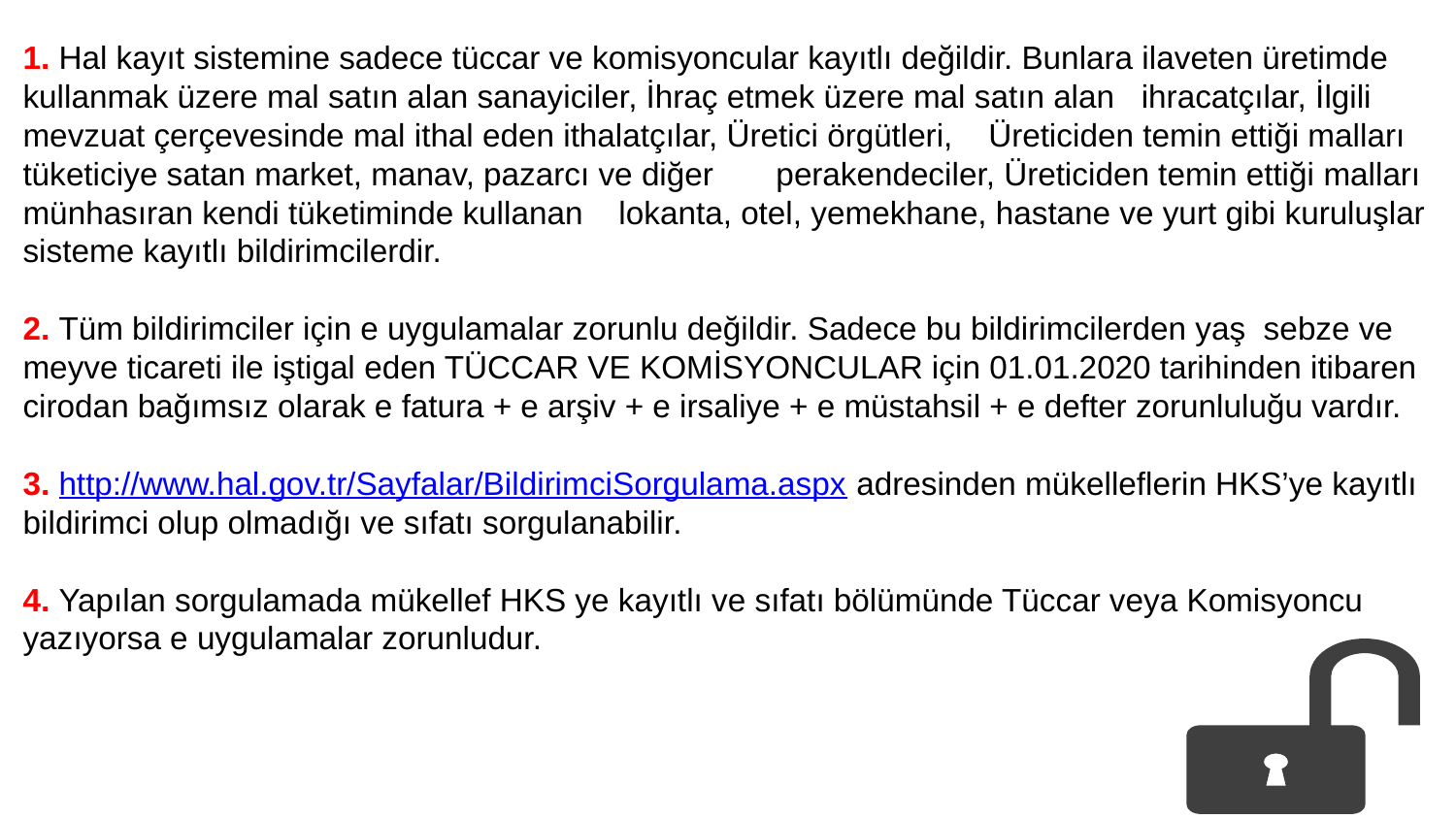

1. Hal kayıt sistemine sadece tüccar ve komisyoncular kayıtlı değildir. Bunlara ilaveten üretimde   kullanmak üzere mal satın alan sanayiciler, İhraç etmek üzere mal satın alan   ihracatçılar, İlgili     mevzuat çerçevesinde mal ithal eden ithalatçılar, Üretici örgütleri,    Üreticiden temin ettiği malları   tüketiciye satan market, manav, pazarcı ve diğer       perakendeciler, Üreticiden temin ettiği malları münhasıran kendi tüketiminde kullanan    lokanta, otel, yemekhane, hastane ve yurt gibi kuruluşlar sisteme kayıtlı bildirimcilerdir.

2. Tüm bildirimciler için e uygulamalar zorunlu değildir. Sadece bu bildirimcilerden yaş  sebze ve  meyve ticareti ile iştigal eden TÜCCAR VE KOMİSYONCULAR için 01.01.2020 tarihinden itibaren cirodan bağımsız olarak e fatura + e arşiv + e irsaliye + e müstahsil + e defter zorunluluğu vardır.

3. http://www.hal.gov.tr/Sayfalar/BildirimciSorgulama.aspx adresinden mükelleflerin HKS’ye kayıtlı bildirimci olup olmadığı ve sıfatı sorgulanabilir.

4. Yapılan sorgulamada mükellef HKS ye kayıtlı ve sıfatı bölümünde Tüccar veya Komisyoncu       yazıyorsa e uygulamalar zorunludur.